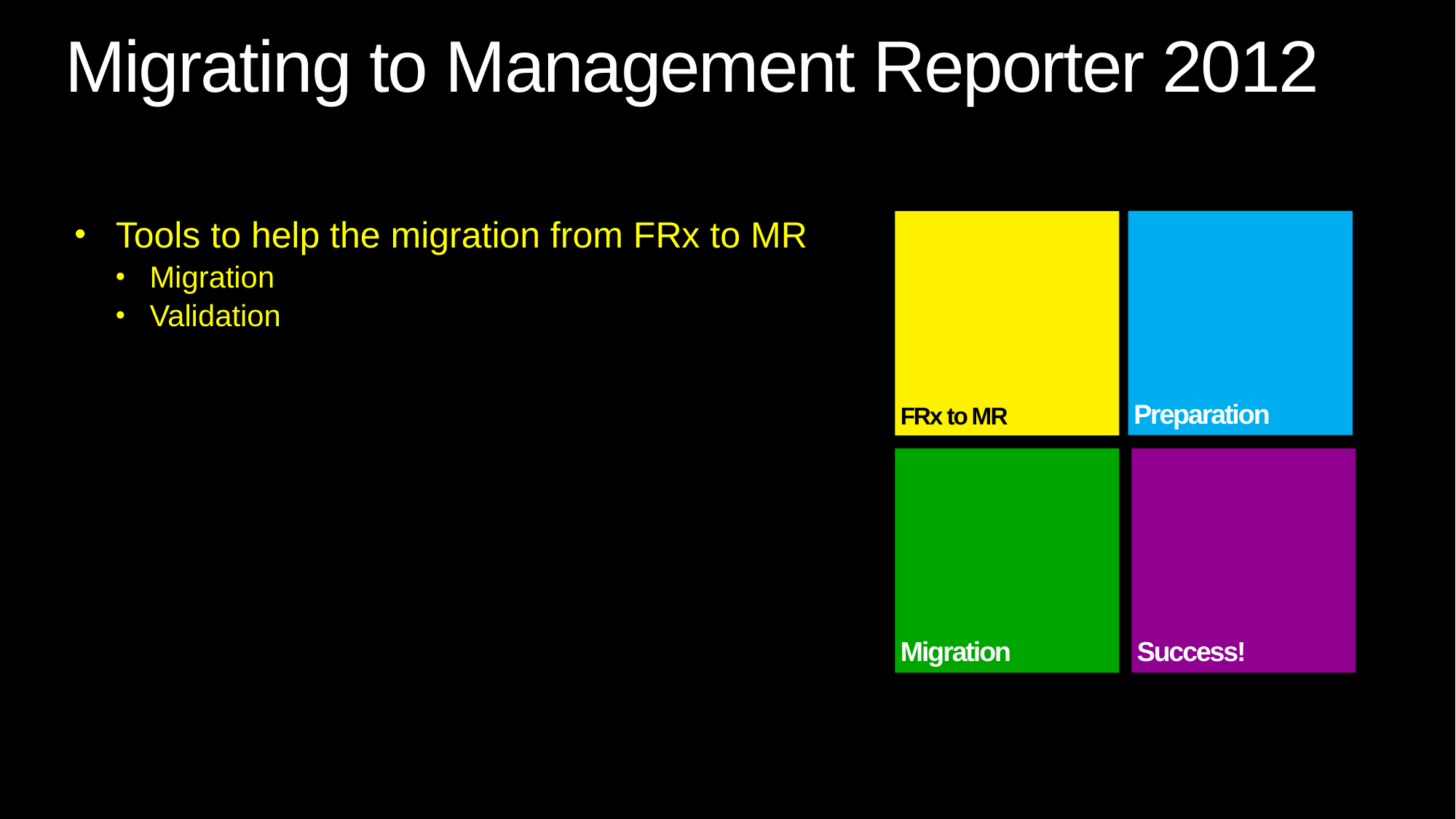

Migrating to Management Reporter 2012
Tools to help the migration from FRx to MR
Migration
Validation

Preparation
FRx to MR
Success!
Migration